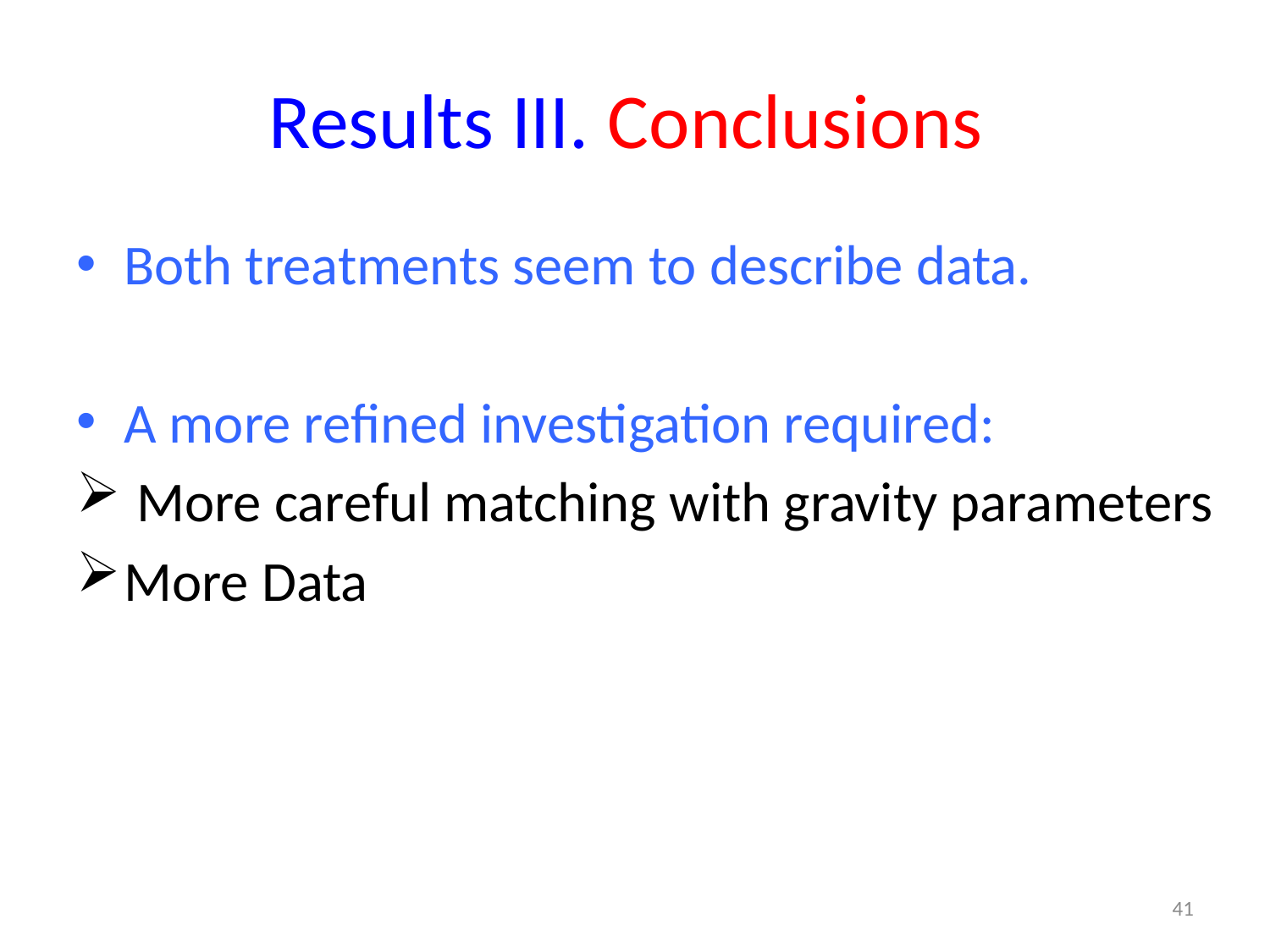

# Results III. Conclusions
Both treatments seem to describe data.

A more refined investigation required:
 More careful matching with gravity parameters
More Data

41